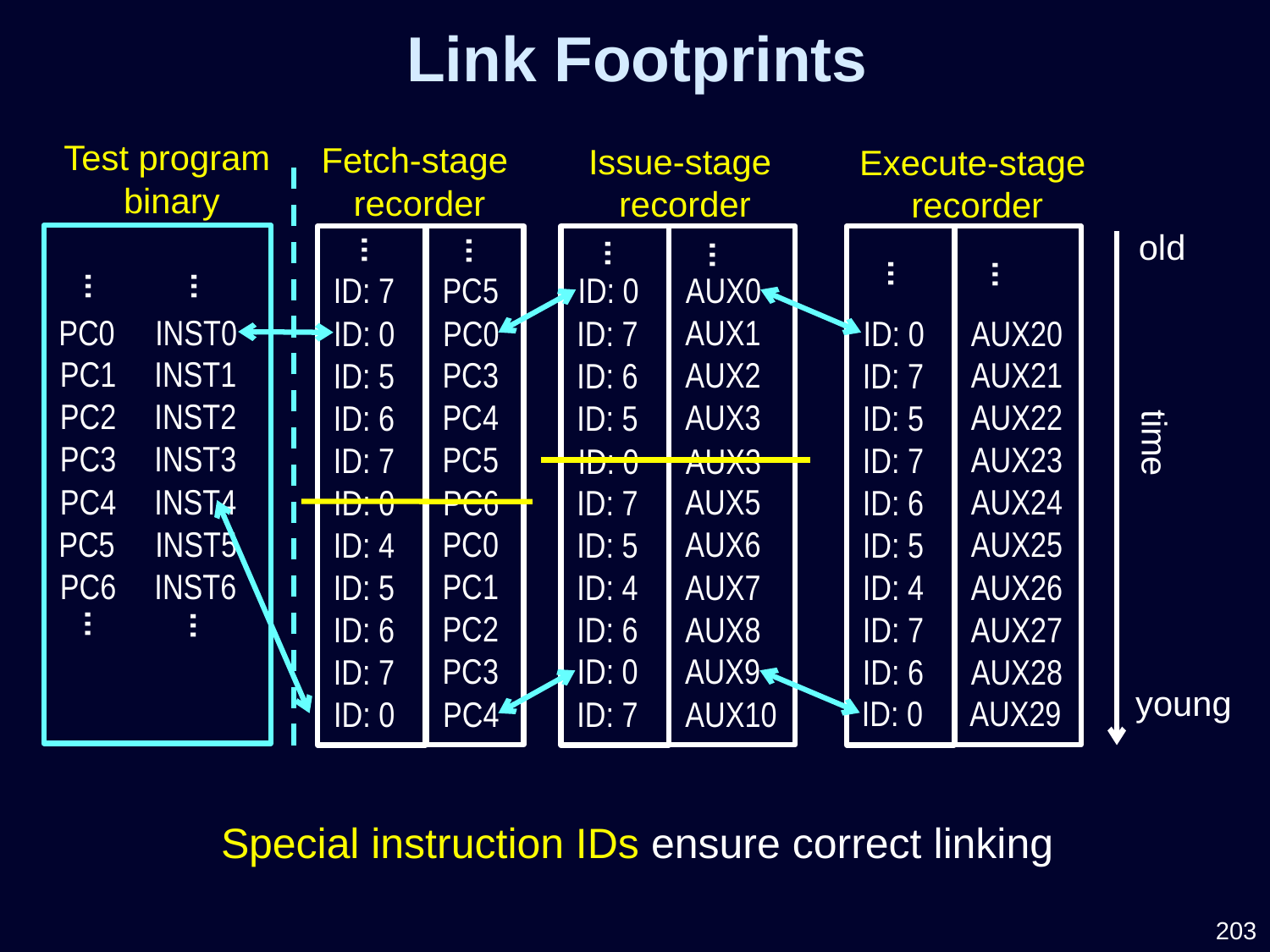

Link Footprints
Test program
binary
Fetch-stage
recorder
Issue-stage
recorder
Execute-stage
recorder
old

  PC1
  PC2
  PC3
  PC4

  PC6

  INST1
  INST2
  INST3
  INST4

  INST6

  PC5

  PC3
  PC4
  PC5

  PC0
  PC1
  PC2
  PC3

  AUX1
  AUX2
  AUX3

  AUX5
  AUX6
  AUX7
  AUX8

  AUX10

  AUX21
  AUX22
  AUX23
  AUX24
  AUX25
  AUX26
  AUX27
  AUX28

  ID: 7

  ID: 5
  ID: 6
  ID: 7

  ID: 4
  ID: 5
  ID: 6
  ID: 7

  ID: 7
  ID: 6
  ID: 5

  ID: 7
  ID: 5
  ID: 4
  ID: 6

  ID: 7

  ID: 7
  ID: 5
  ID: 7
  ID: 6
  ID: 5
  ID: 4
  ID: 7
  ID: 6

…
…
…
…
…
…
ID: 0      AUX0
…
…
PC0     INST0
ID: 0      PC0
ID: 0      AUX20
time
ID: 0      AUX3
ID: 0      PC6
PC5     INST5
…
…
ID: 0      AUX9
young
ID: 0      AUX29
ID: 0      PC4
Special instruction IDs ensure correct linking
203